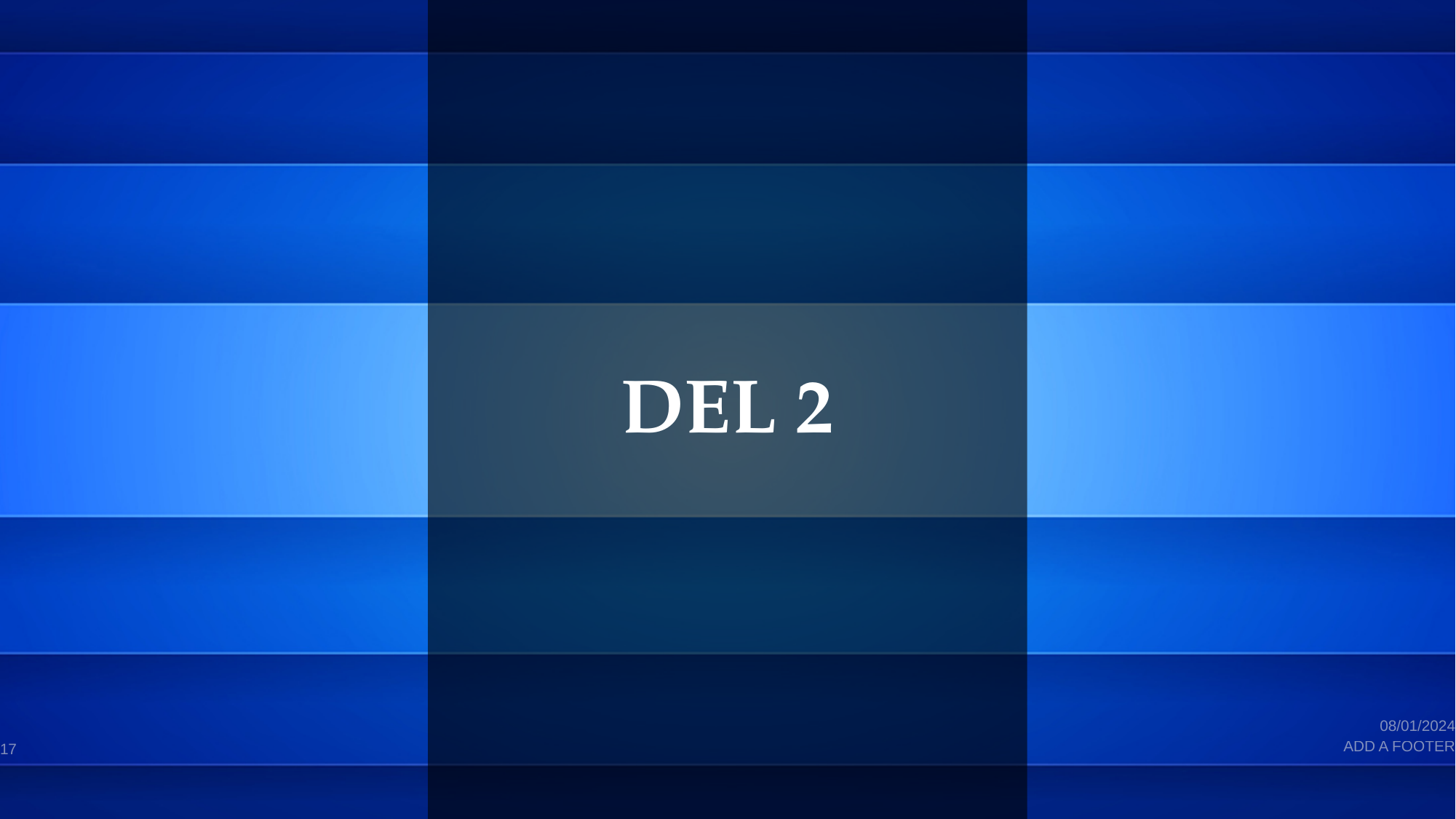

# DEL 2

08/01/2024
17
ADD A FOOTER